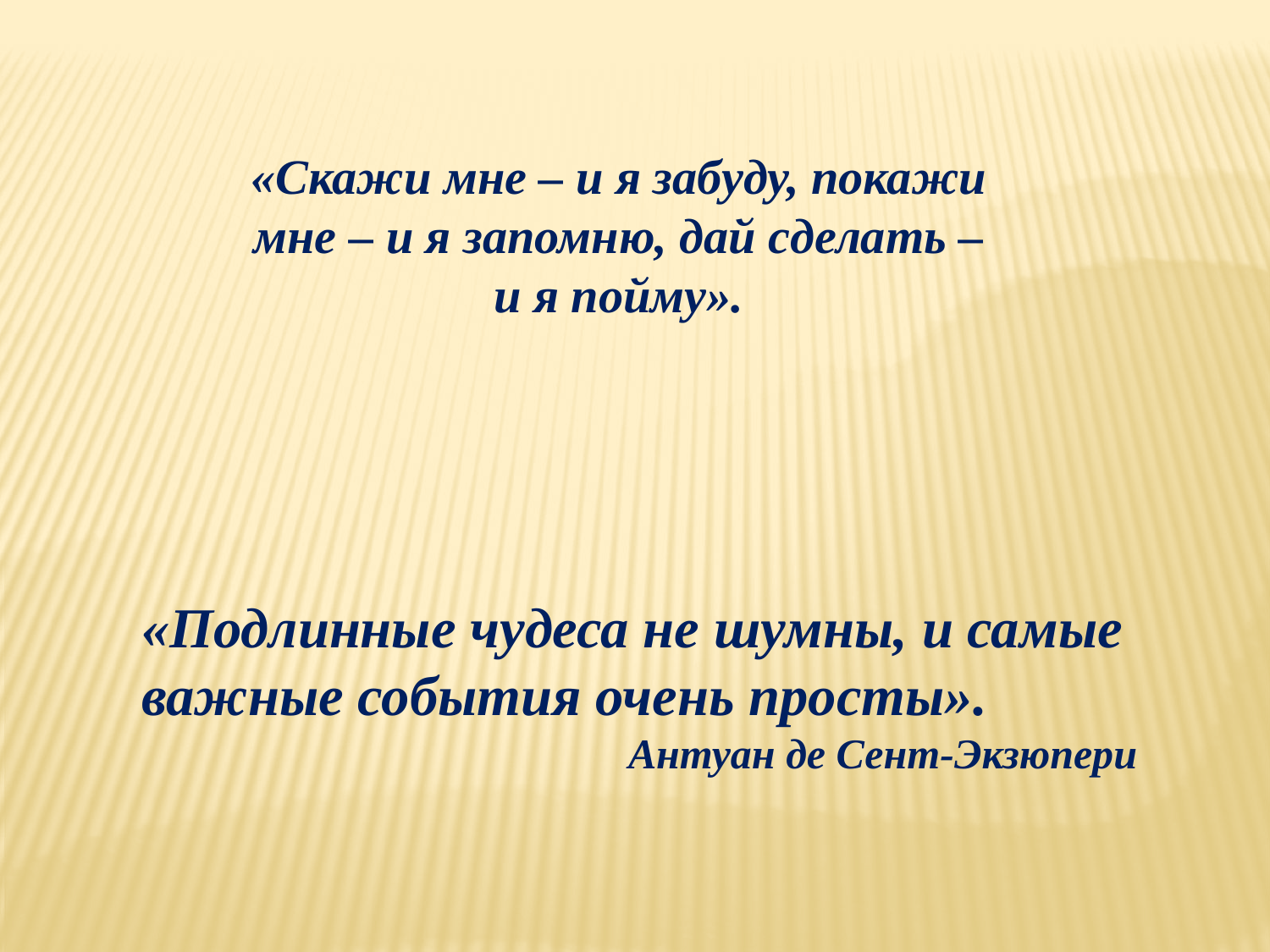

«Скажи мне – и я забуду, покажи
мне – и я запомню, дай сделать –
и я пойму».
«Подлинные чудеса не шумны, и самые важные события очень просты».
                                              Антуан де Сент-Экзюпери